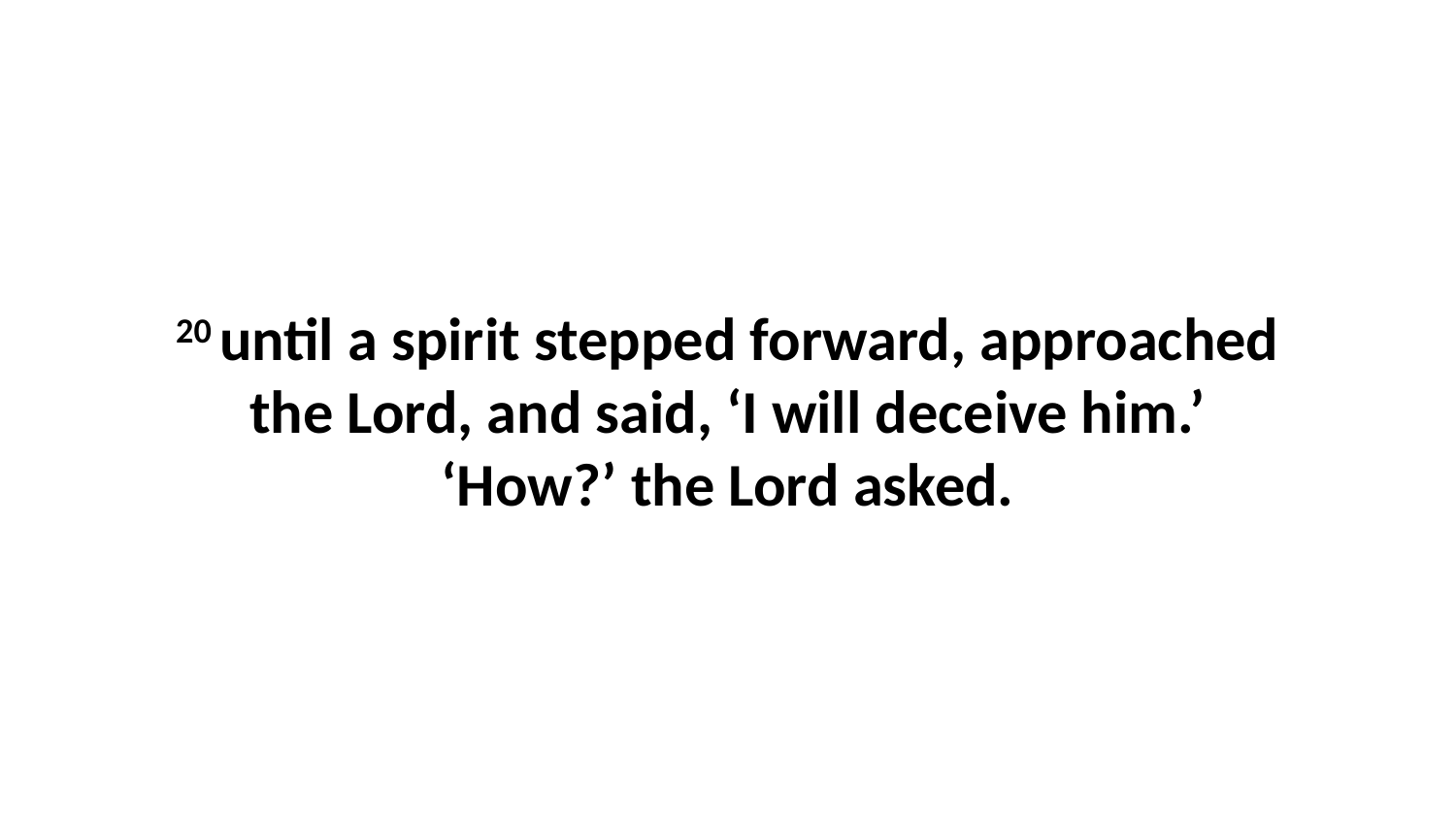

20 until a spirit stepped forward, approached the Lord, and said, ‘I will deceive him.’ ‘How?’ the Lord asked.